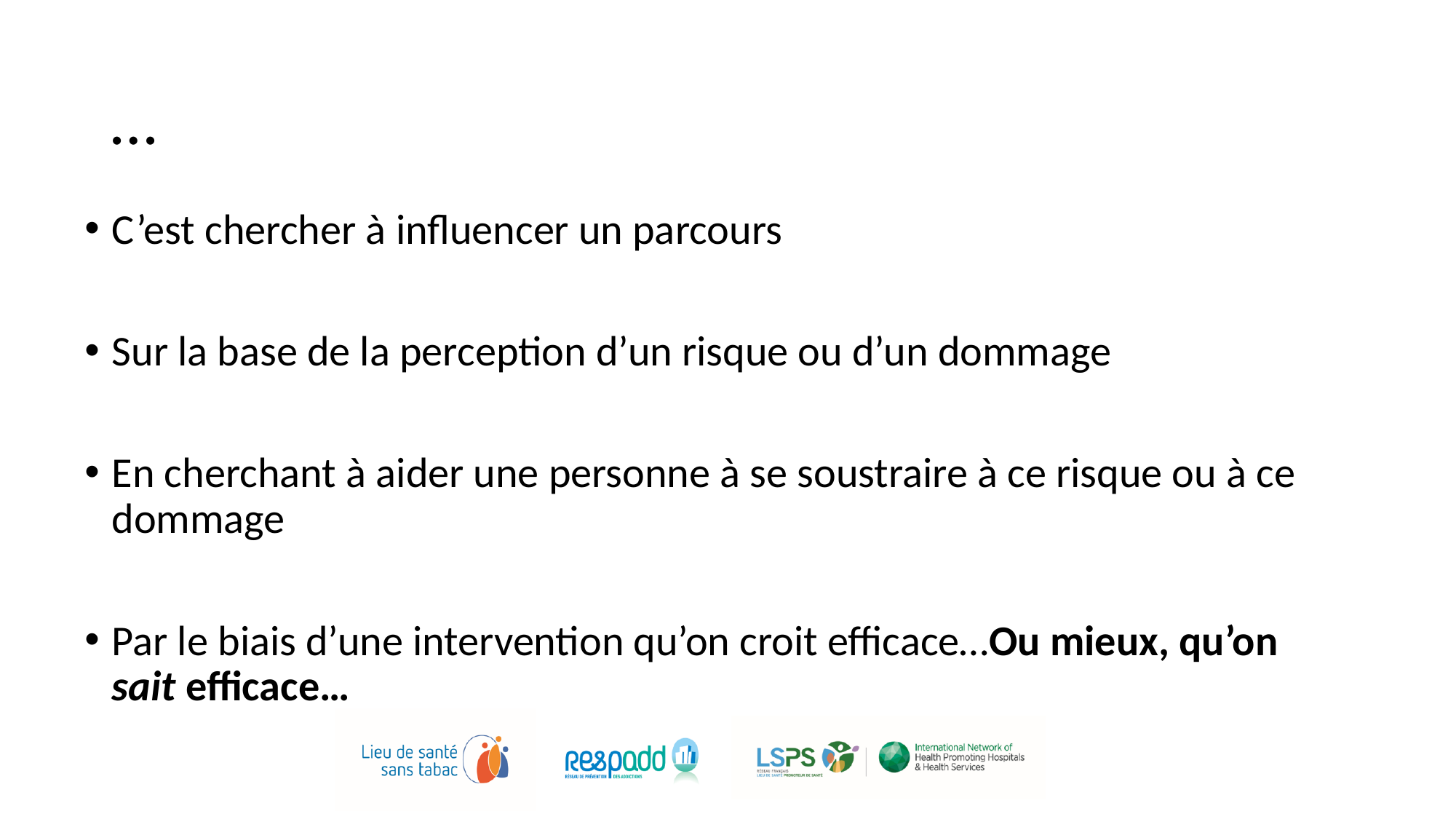

# …
C’est chercher à influencer un parcours

Sur la base de la perception d’un risque ou d’un dommage

En cherchant à aider une personne à se soustraire à ce risque ou à ce dommage

Par le biais d’une intervention qu’on croit efficace…Ou mieux, qu’on sait efficace…